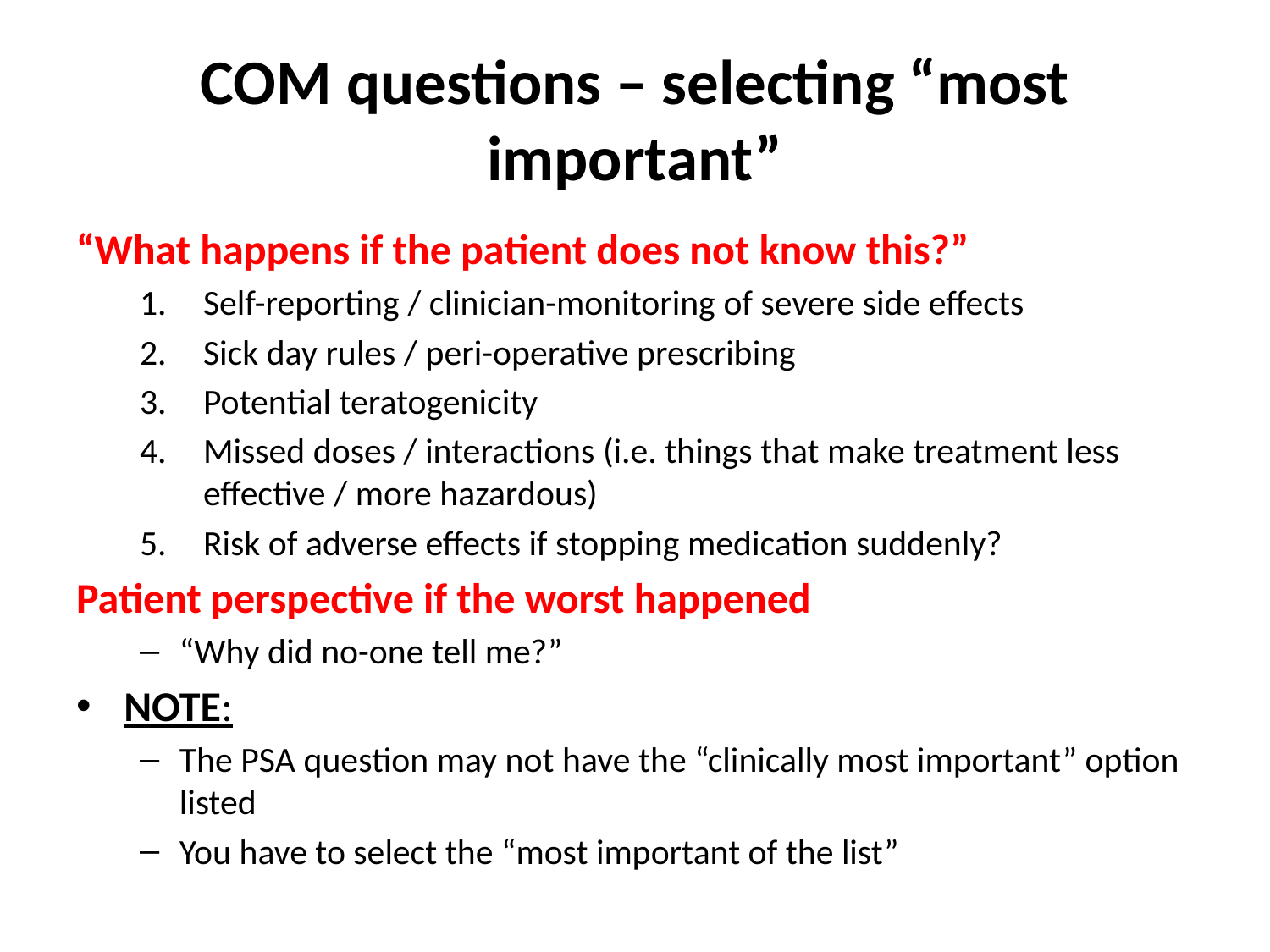

# COM questions – selecting “most important”
“What happens if the patient does not know this?”
Self-reporting / clinician-monitoring of severe side effects
Sick day rules / peri-operative prescribing
Potential teratogenicity
Missed doses / interactions (i.e. things that make treatment less effective / more hazardous)
Risk of adverse effects if stopping medication suddenly?
Patient perspective if the worst happened
“Why did no-one tell me?”
NOTE:
The PSA question may not have the “clinically most important” option listed
You have to select the “most important of the list”